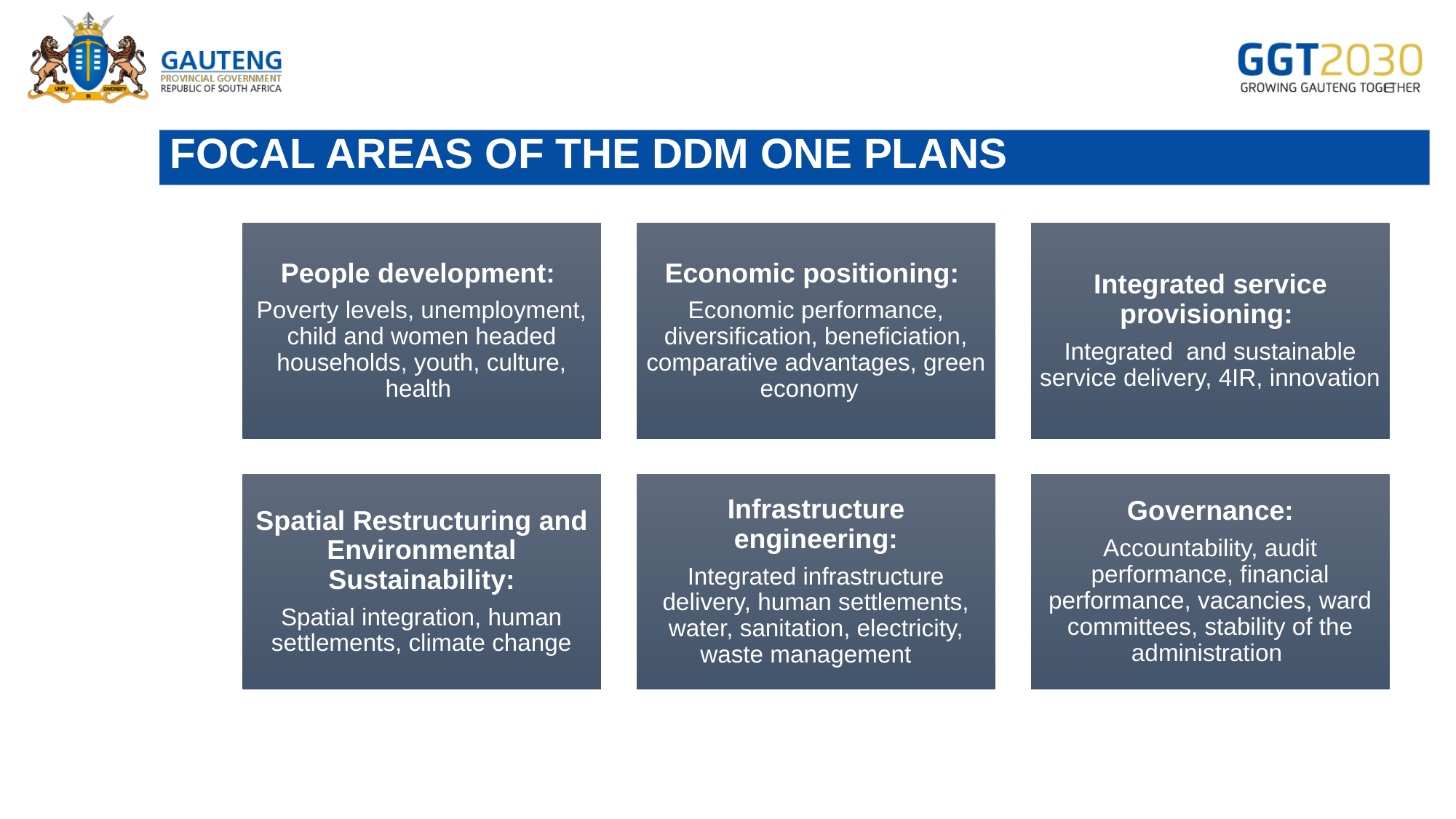

# FOCAL AREAS OF THE DDM ONE PLANS
People development:
Poverty levels, unemployment, child and women headed households, youth, culture, health
Economic positioning:
Economic performance, diversification, beneficiation, comparative advantages, green economy
Integrated service provisioning:
Integrated  and sustainable service delivery, 4IR, innovation
Spatial Restructuring and Environmental Sustainability:
Spatial integration, human settlements, climate change
Infrastructure engineering:
Integrated infrastructure delivery, human settlements, water, sanitation, electricity, waste management
Governance:
Accountability, audit performance, financial performance, vacancies, ward committees, stability of the administration